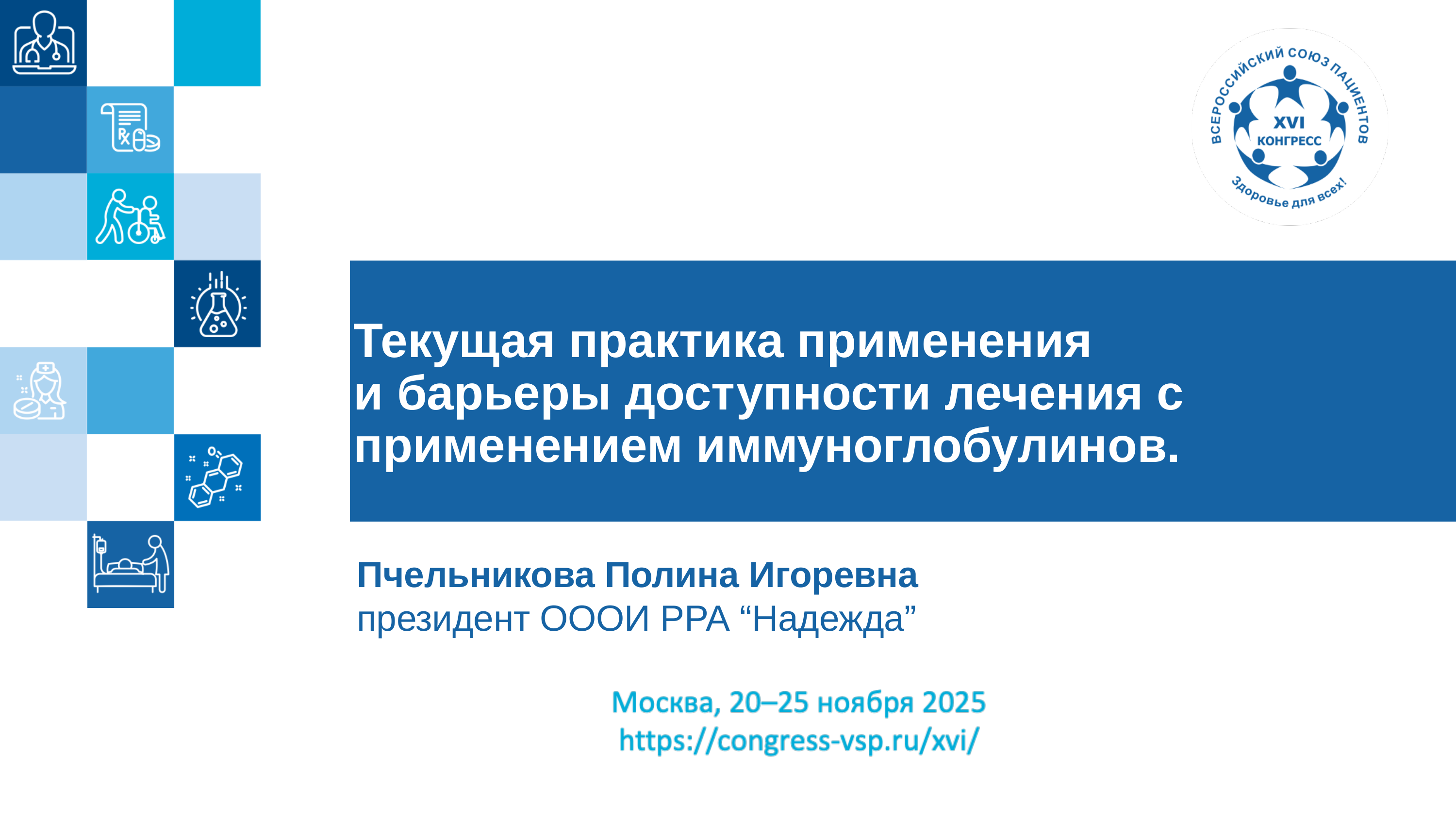

Текущая практика применения
и барьеры доступности лечения с
применением иммуноглобулинов.
Пчельникова Полина Игоревна
президент ОООИ РРА “Надежда”